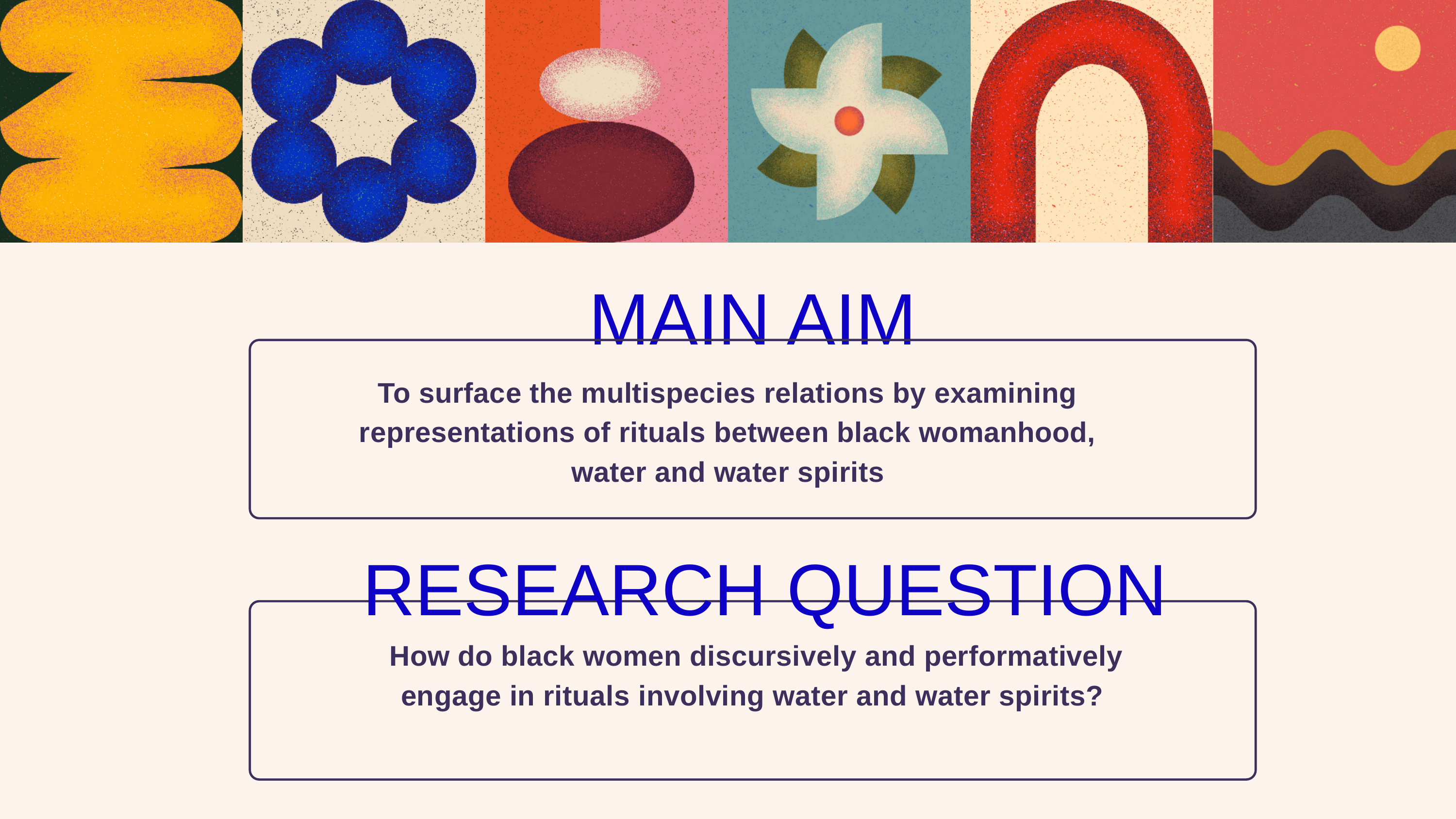

MAIN AIM

To surface the multispecies relations by examining representations of rituals between black womanhood, water and water spirits
RESEARCH QUESTION

 How do black women discursively and performatively engage in rituals involving water and water spirits?